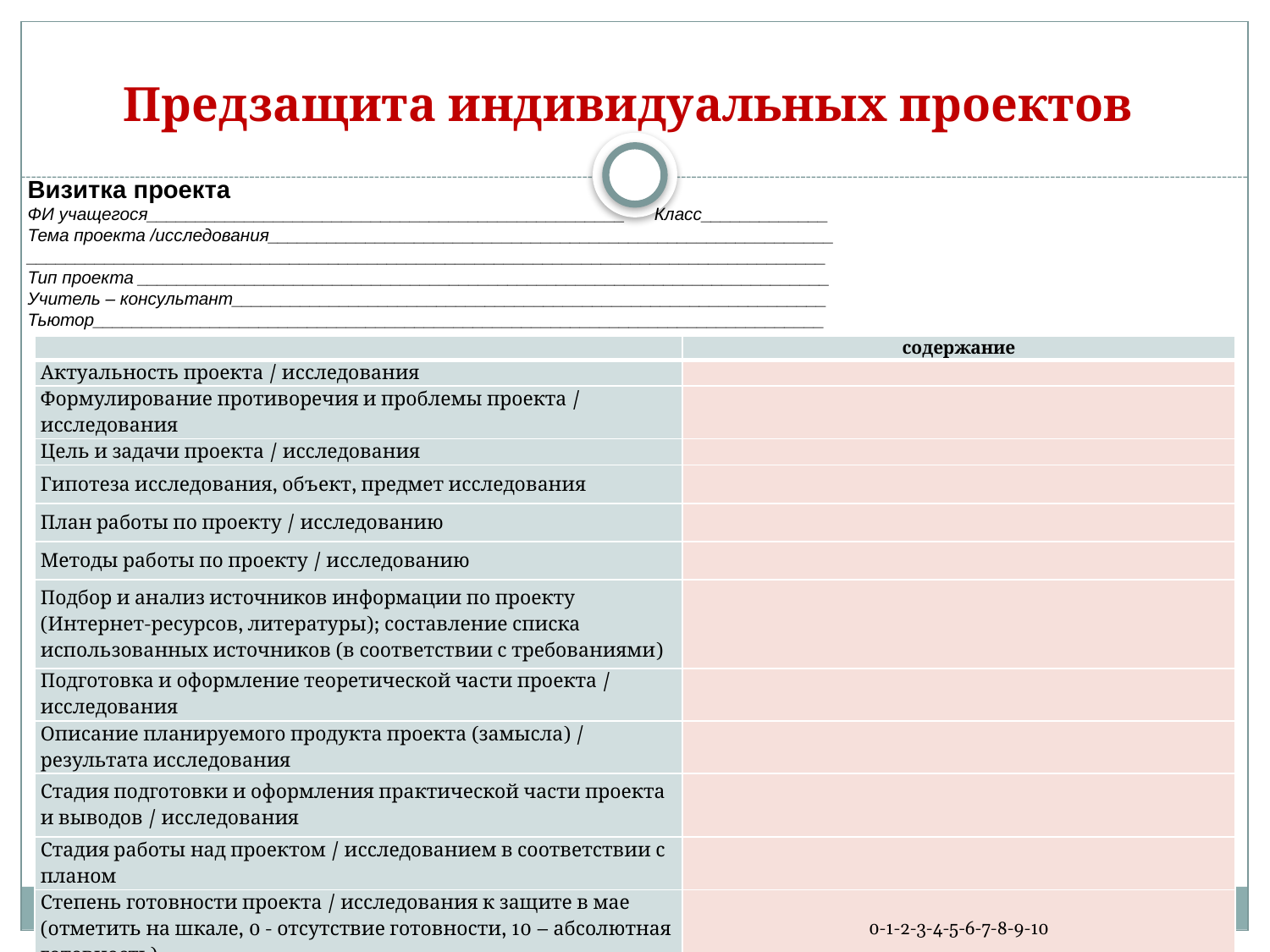

# Предзащита индивидуальных проектов
Визитка проекта
ФИ учащегося_________________________________________________      Класс_____________
Тема проекта /исследования__________________________________________________________
__________________________________________________________________________________
Тип проекта _______________________________________________________________________
Учитель – консультант_____________________________________________________________
Тьютор___________________________________________________________________________

|  | содержание |
| --- | --- |
| Актуальность проекта / исследования |  |
| Формулирование противоречия и проблемы проекта / исследования |  |
| Цель и задачи проекта / исследования |  |
| Гипотеза исследования, объект, предмет исследования |  |
| План работы по проекту / исследованию |  |
| Методы работы по проекту / исследованию |  |
| Подбор и анализ источников информации по проекту (Интернет-ресурсов, литературы); составление списка использованных источников (в соответствии с требованиями) |  |
| Подготовка и оформление теоретической части проекта / исследования |  |
| Описание планируемого продукта проекта (замысла) / результата исследования |  |
| Стадия подготовки и оформления практической части проекта и выводов / исследования |  |
| Стадия работы над проектом / исследованием в соответствии с планом |  |
| Степень готовности проекта / исследования к защите в мае (отметить на шкале, 0 - отсутствие готовности, 10 – абсолютная готовность) | 0-1-2-3-4-5-6-7-8-9-10 |